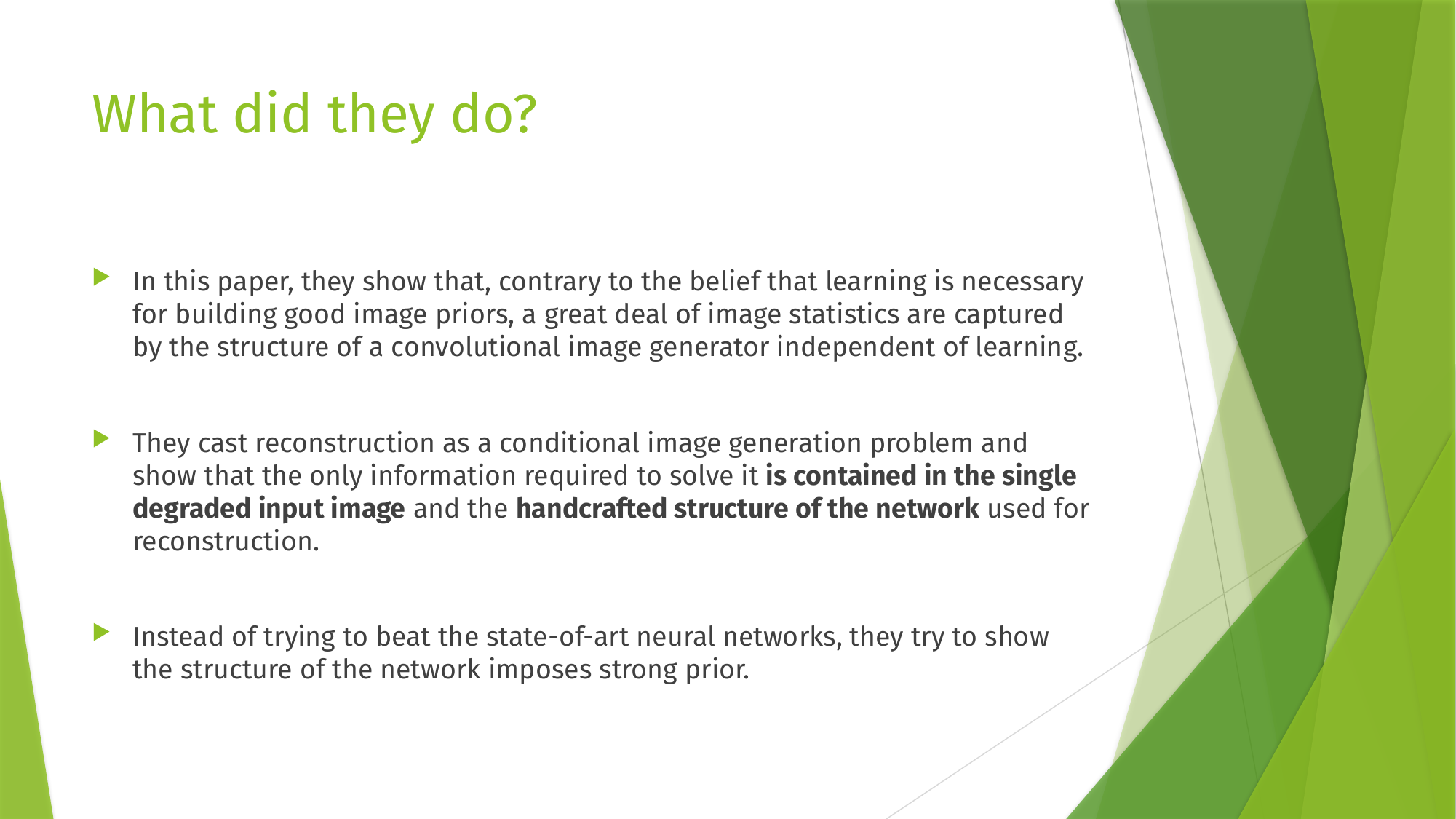

# What did they do?
In this paper, they show that, contrary to the belief that learning is necessary for building good image priors, a great deal of image statistics are captured by the structure of a convolutional image generator independent of learning.

They cast reconstruction as a conditional image generation problem and show that the only information required to solve it is contained in the single degraded input image and the handcrafted structure of the network used for reconstruction.

Instead of trying to beat the state-of-art neural networks, they try to show the structure of the network imposes strong prior.